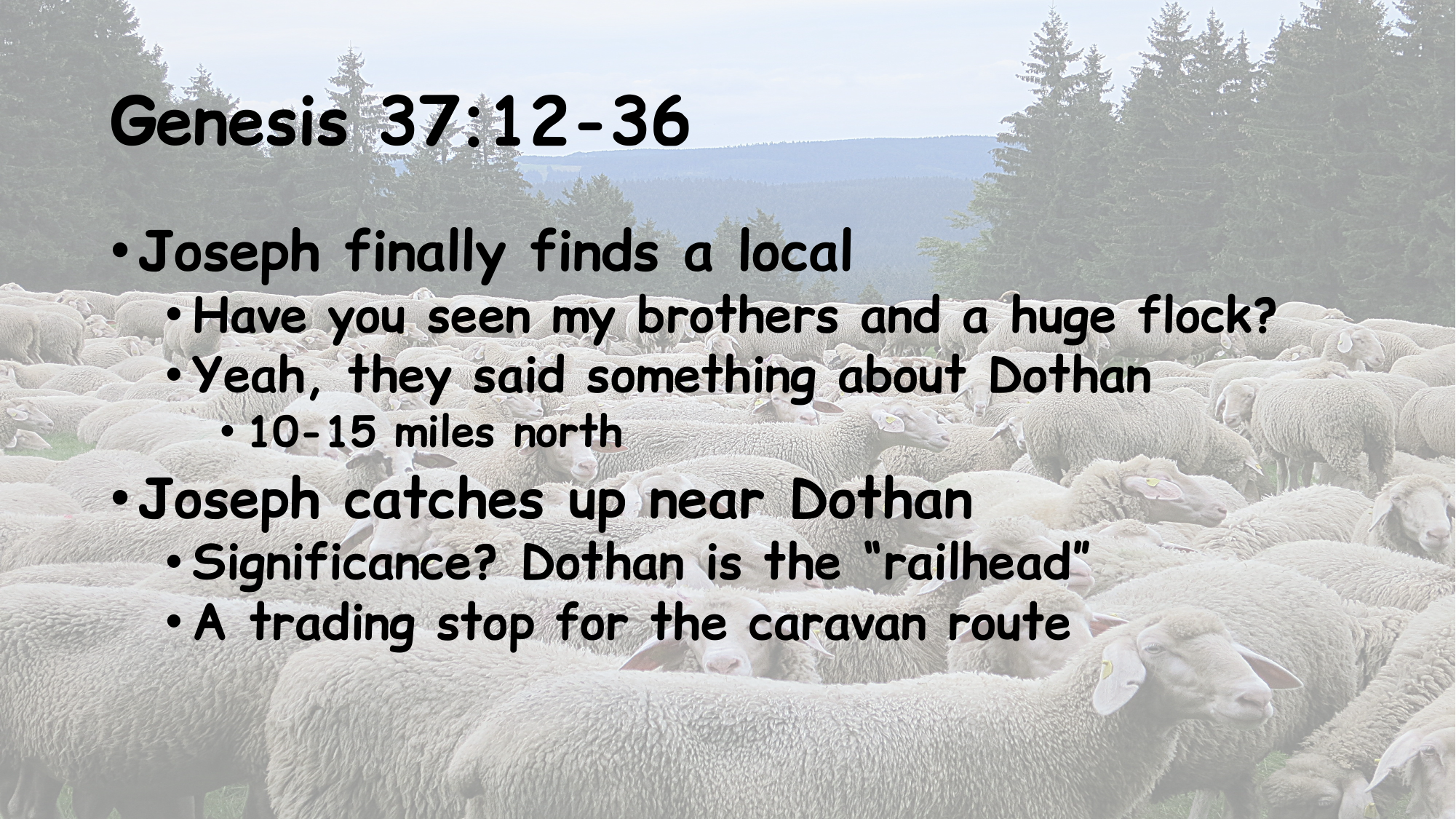

# Genesis 37:12-36
Joseph finally finds a local
Have you seen my brothers and a huge flock?
Yeah, they said something about Dothan
10-15 miles north
Joseph catches up near Dothan
Significance? Dothan is the “railhead”
A trading stop for the caravan route